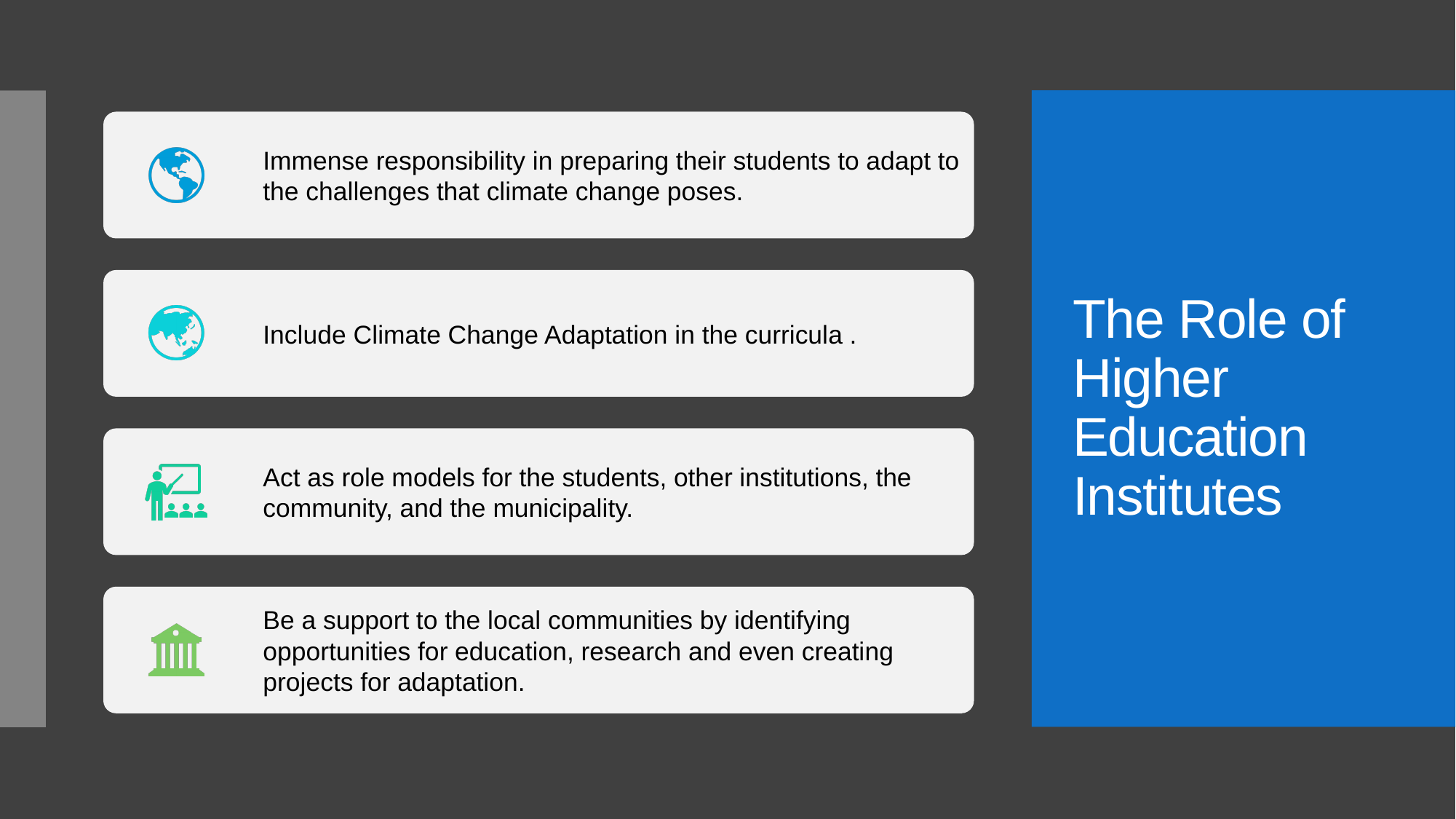

Immense responsibility in preparing their students to adapt to the challenges that climate change poses.
Include Climate Change Adaptation in the curricula .
Act as role models for the students, other institutions, the community, and the municipality.
Be a support to the local communities by identifying opportunities for education, research and even creating projects for adaptation.
# The Role of Higher Education Institutes